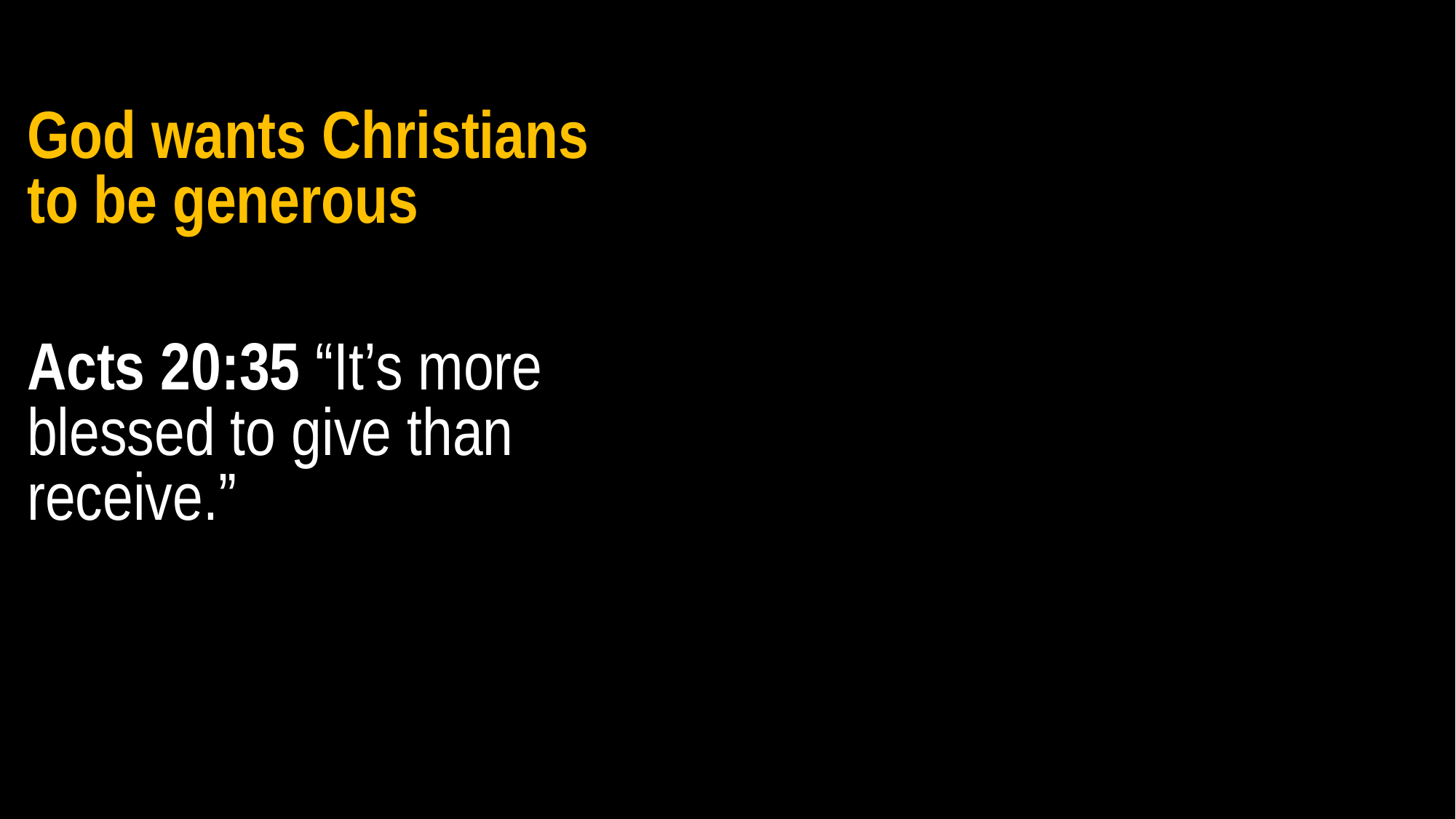

God wants Christians to be generous

Acts 20:35 “It’s more blessed to give than receive.”